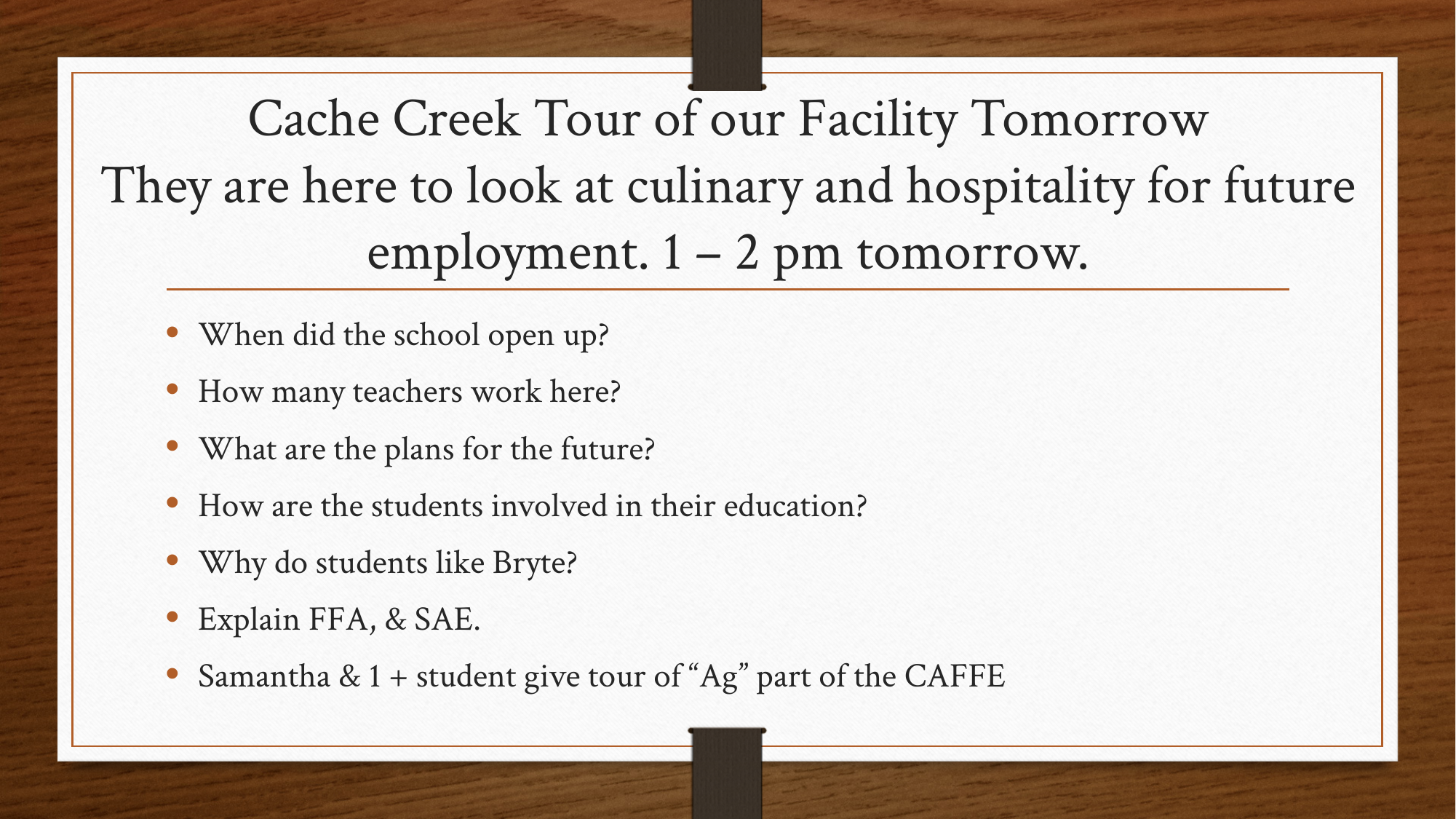

# Cache Creek Tour of our Facility Tomorrow They are here to look at culinary and hospitality for future employment. 1 – 2 pm tomorrow.
When did the school open up?
How many teachers work here?
What are the plans for the future?
How are the students involved in their education?
Why do students like Bryte?
Explain FFA, & SAE.
Samantha & 1 + student give tour of “Ag” part of the CAFFE